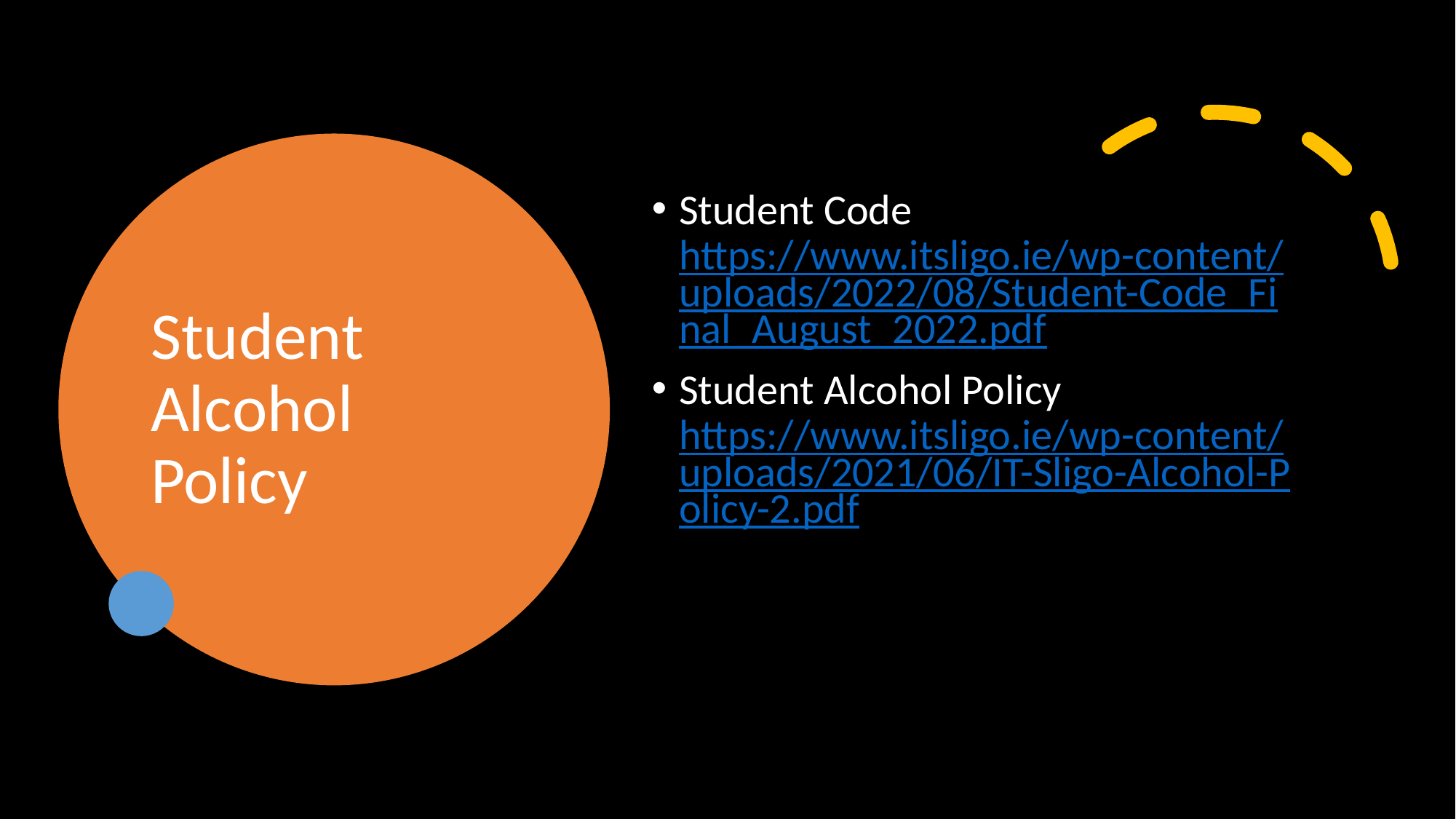

# Student Alcohol Policy
Student Code https://www.itsligo.ie/wp-content/uploads/2022/08/Student-Code_Final_August_2022.pdf
Student Alcohol Policy https://www.itsligo.ie/wp-content/uploads/2021/06/IT-Sligo-Alcohol-Policy-2.pdf